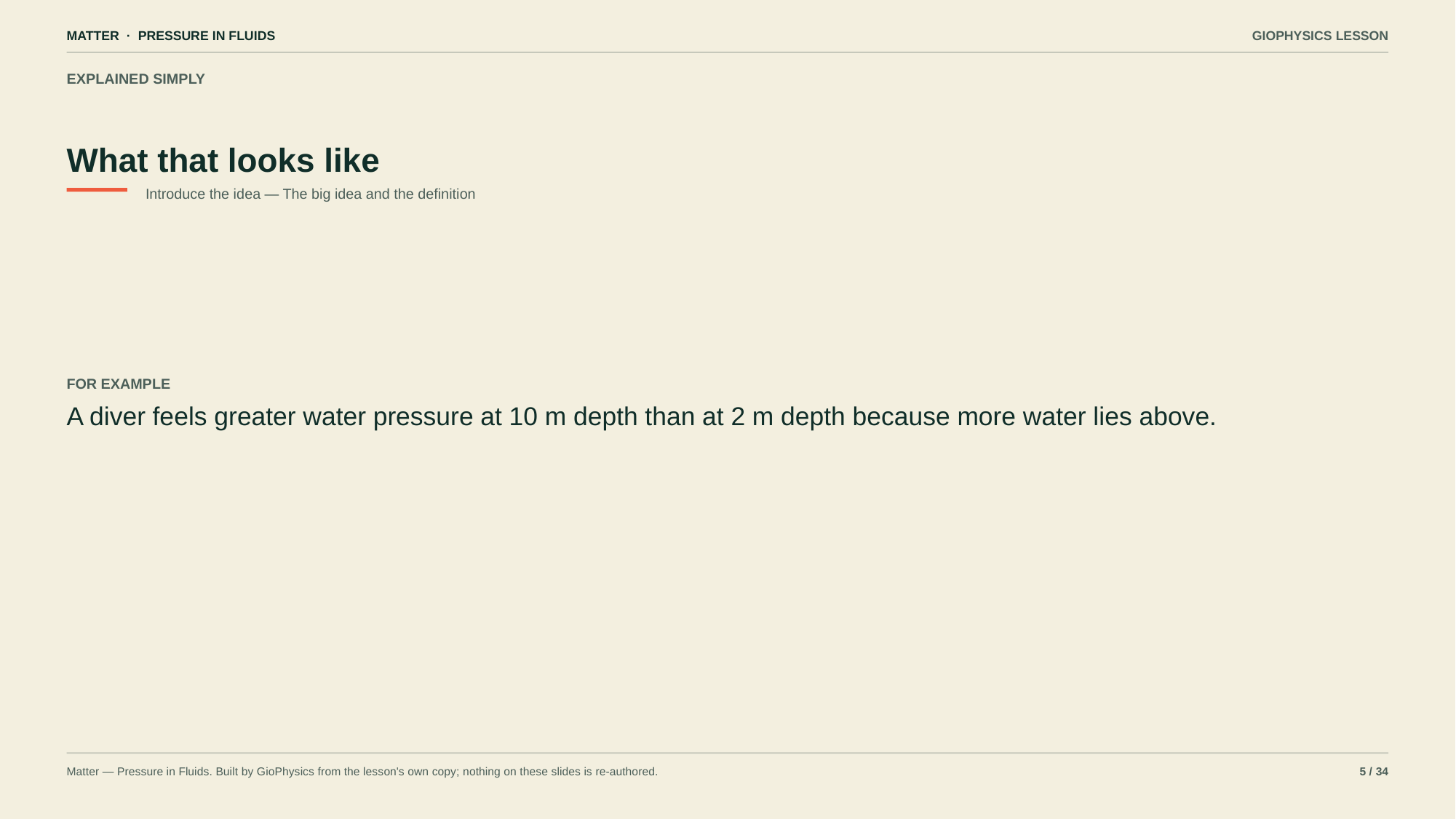

MATTER  ·  PRESSURE IN FLUIDS
GIOPHYSICS LESSON

EXPLAINED SIMPLY
What that looks like
Introduce the idea — The big idea and the definition

FOR EXAMPLE
A diver feels greater water pressure at 10 m depth than at 2 m depth because more water lies above.

Matter — Pressure in Fluids. Built by GioPhysics from the lesson's own copy; nothing on these slides is re-authored.
5 / 34